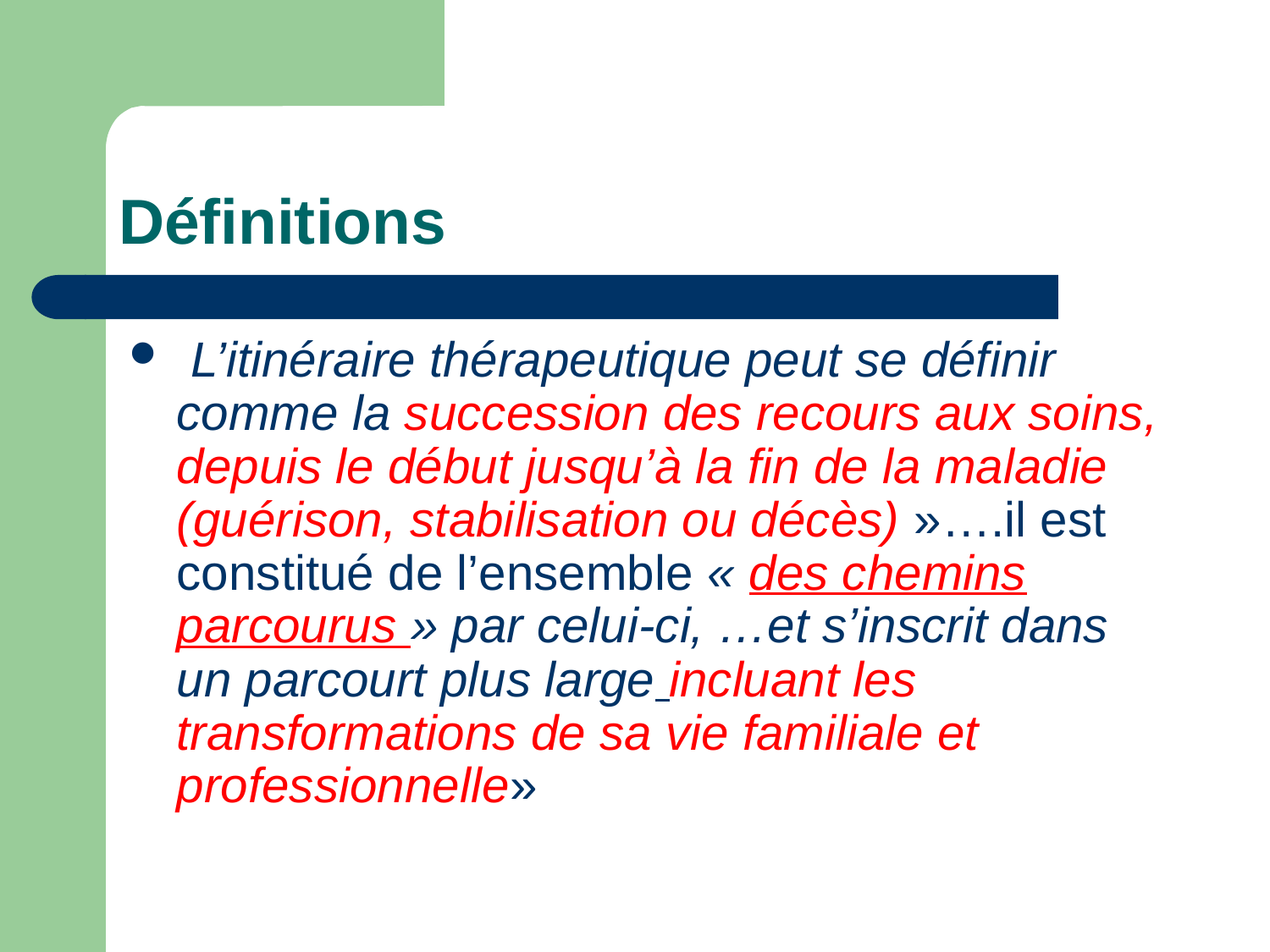

# Définitions
 L’itinéraire thérapeutique peut se définir comme la succession des recours aux soins, depuis le début jusqu’à la fin de la maladie (guérison, stabilisation ou décès) »….il est constitué de l’ensemble « des chemins parcourus » par celui-ci, …et s’inscrit dans un parcourt plus large incluant les transformations de sa vie familiale et professionnelle»